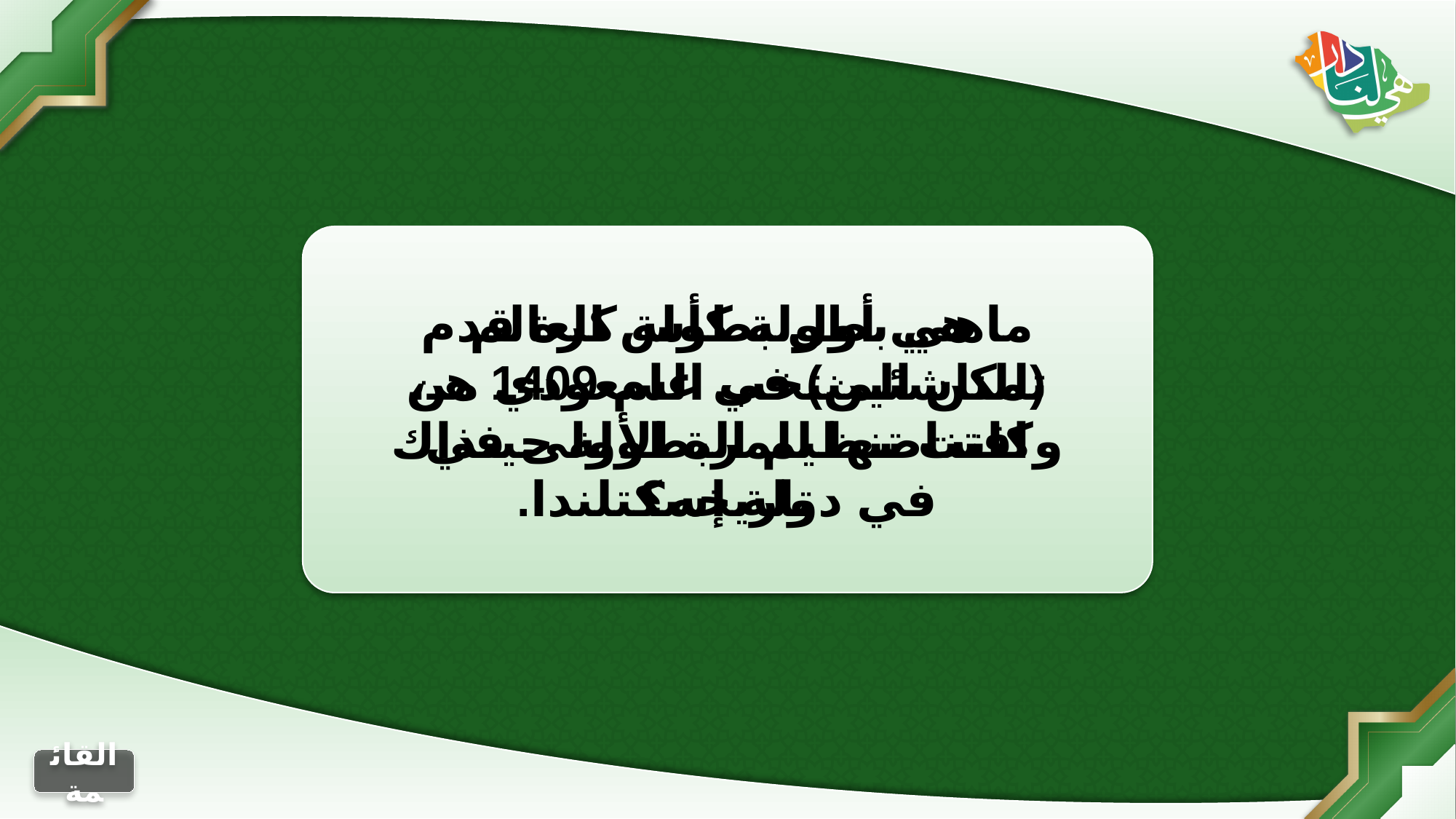

ما هي أول بطولة كرة قدم تمكن المنتخب السعودي من اقتناصها للمرة الأولى في تاريخه؟
هي بطولة كأس العالم (للناشئين) في عام 1409 هـ، وكانت تنظيم البطولة حينذاك في دولة إسكتلندا.
الجواب
التالي